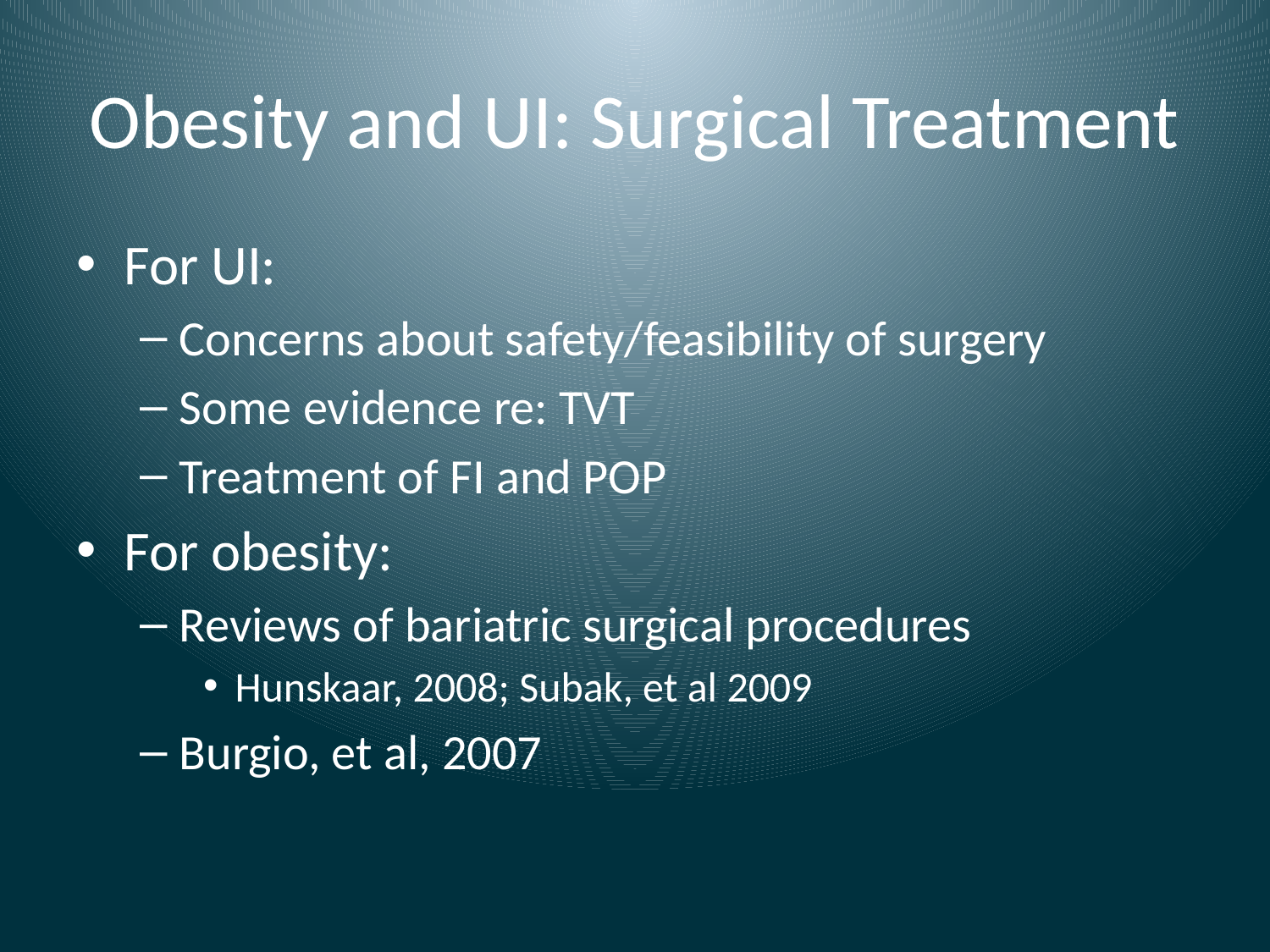

# Obesity and UI: Surgical Treatment
For UI:
Concerns about safety/feasibility of surgery
Some evidence re: TVT
Treatment of FI and POP
For obesity:
Reviews of bariatric surgical procedures
Hunskaar, 2008; Subak, et al 2009
Burgio, et al, 2007